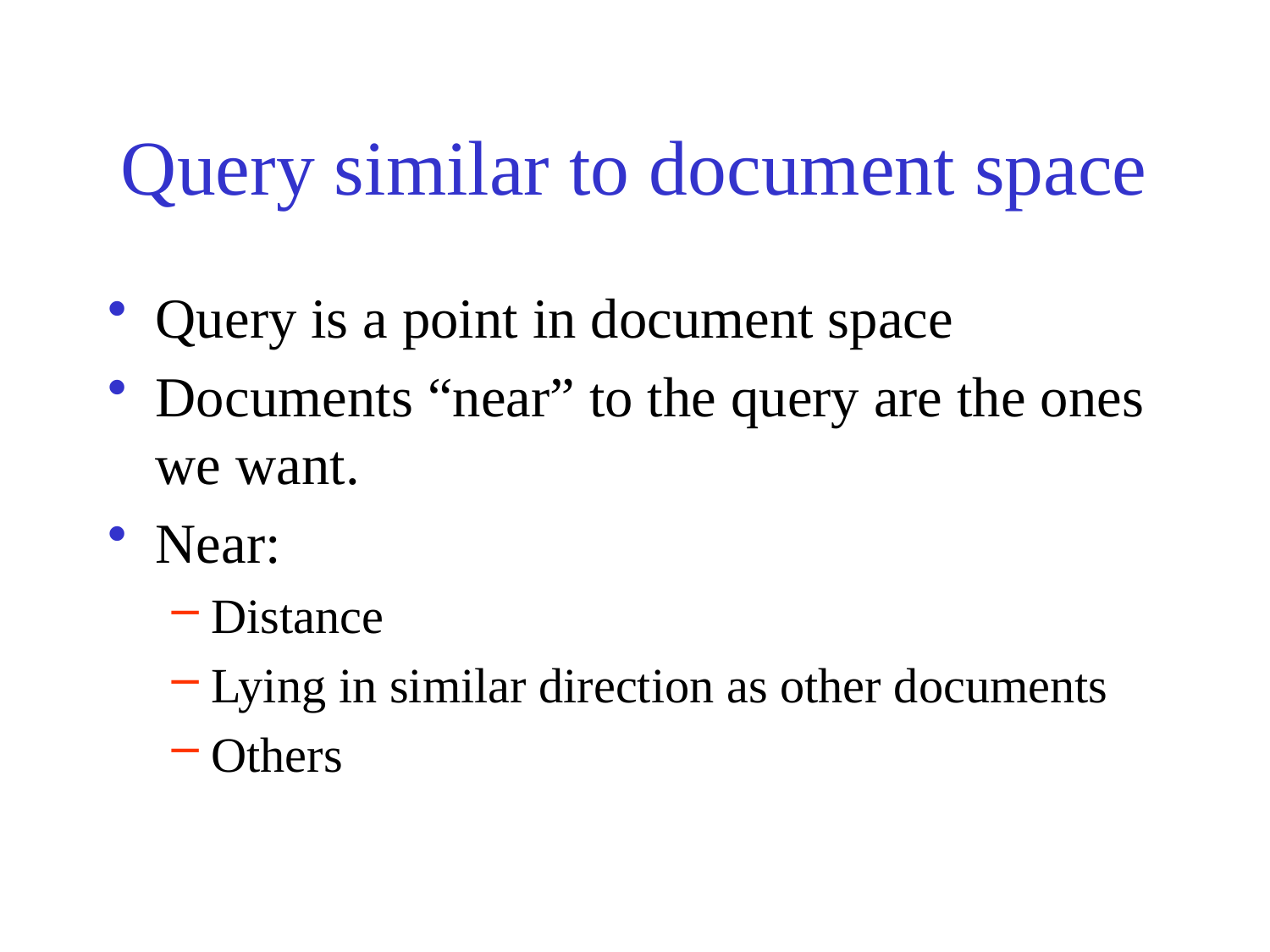

# Query similar to document space
Query is a point in document space
Documents “near” to the query are the ones we want.
Near:
Distance
Lying in similar direction as other documents
Others